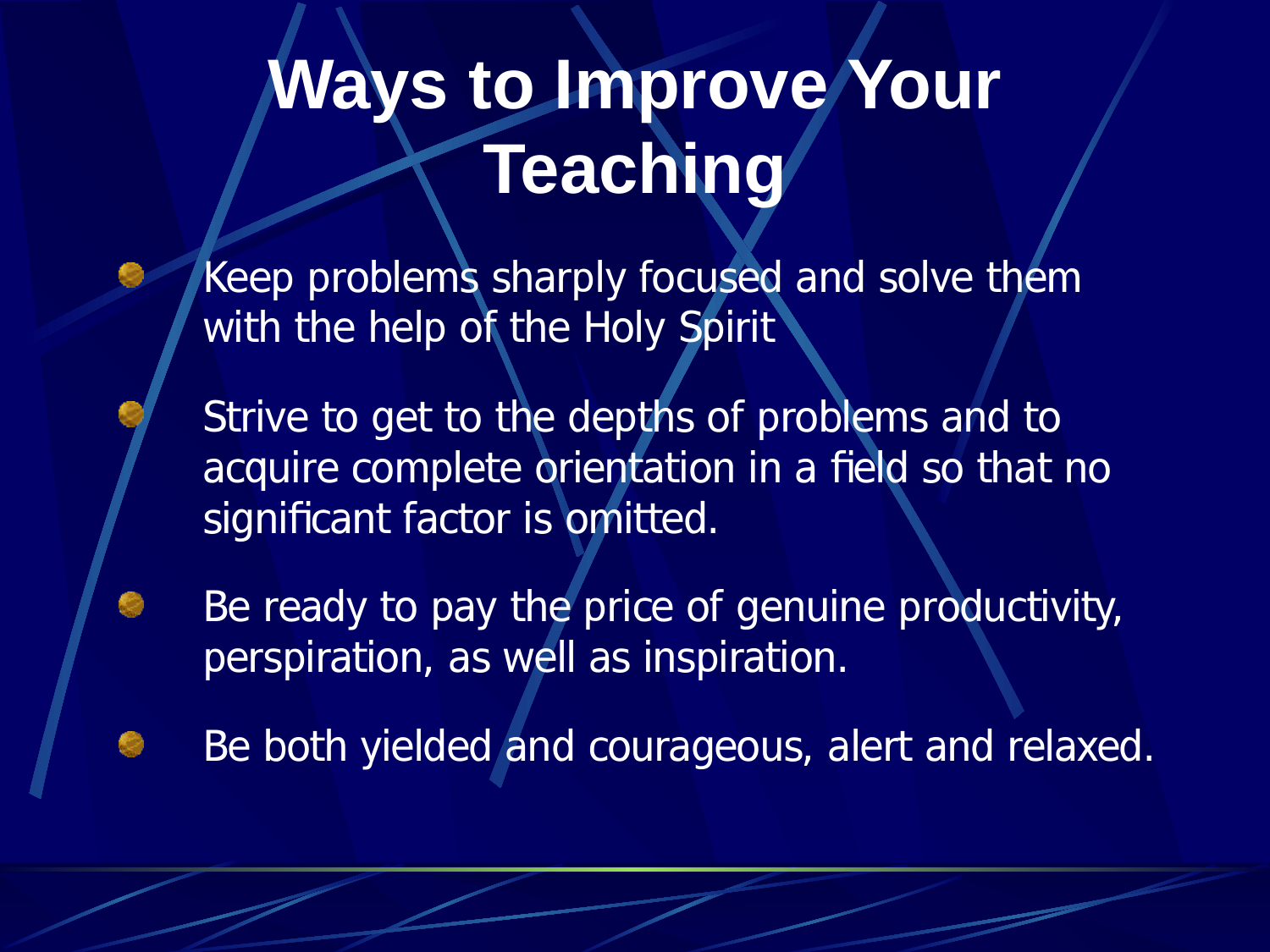

# Ways to Improve Your Teaching
Keep problems sharply focused and solve them with the help of the Holy Spirit

Strive to get to the depths of problems and to acquire complete orientation in a field so that no significant factor is omitted.

Be ready to pay the price of genuine productivity, perspiration, as well as inspiration.

Be both yielded and courageous, alert and relaxed.